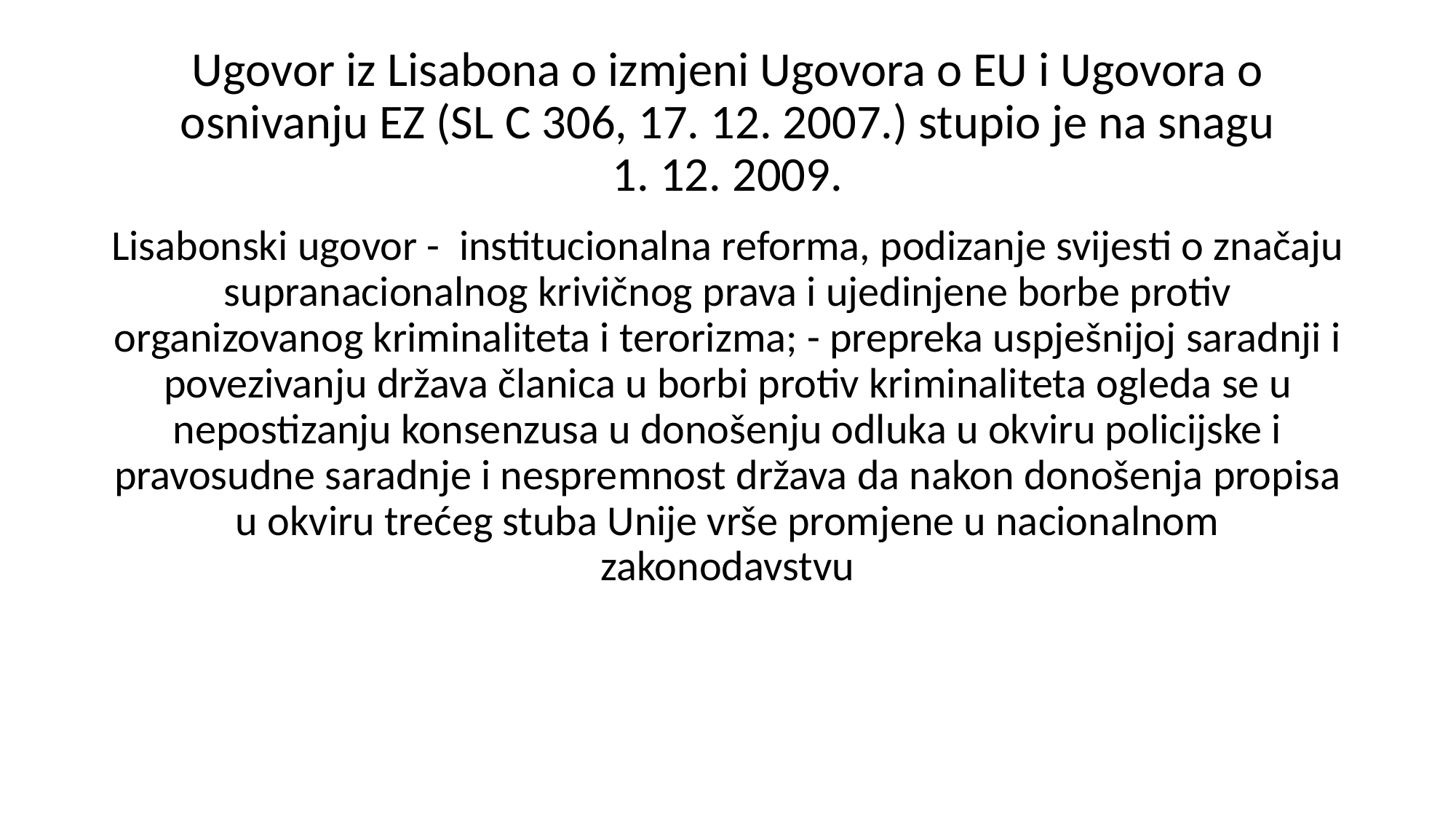

# Ugovor iz Lisabona o izmjeni Ugovora o EU i Ugovora o osnivanju EZ (SL C 306, 17. 12. 2007.) stupio je na snagu 1. 12. 2009.
Lisabonski ugovor -  institucionalna reforma, podizanje svijesti o značaju supranacionalnog krivičnog prava i ujedinjene borbe protiv organizovanog kriminaliteta i terorizma; - prepreka uspješnijoj saradnji i povezivanju država članica u borbi protiv kriminaliteta ogleda se u nepostizanju konsenzusa u donošenju odluka u okviru policijske i pravosudne saradnje i nespremnost država da nakon donošenja propisa u okviru trećeg stuba Unije vrše promjene u nacionalnom zakonodavstvu